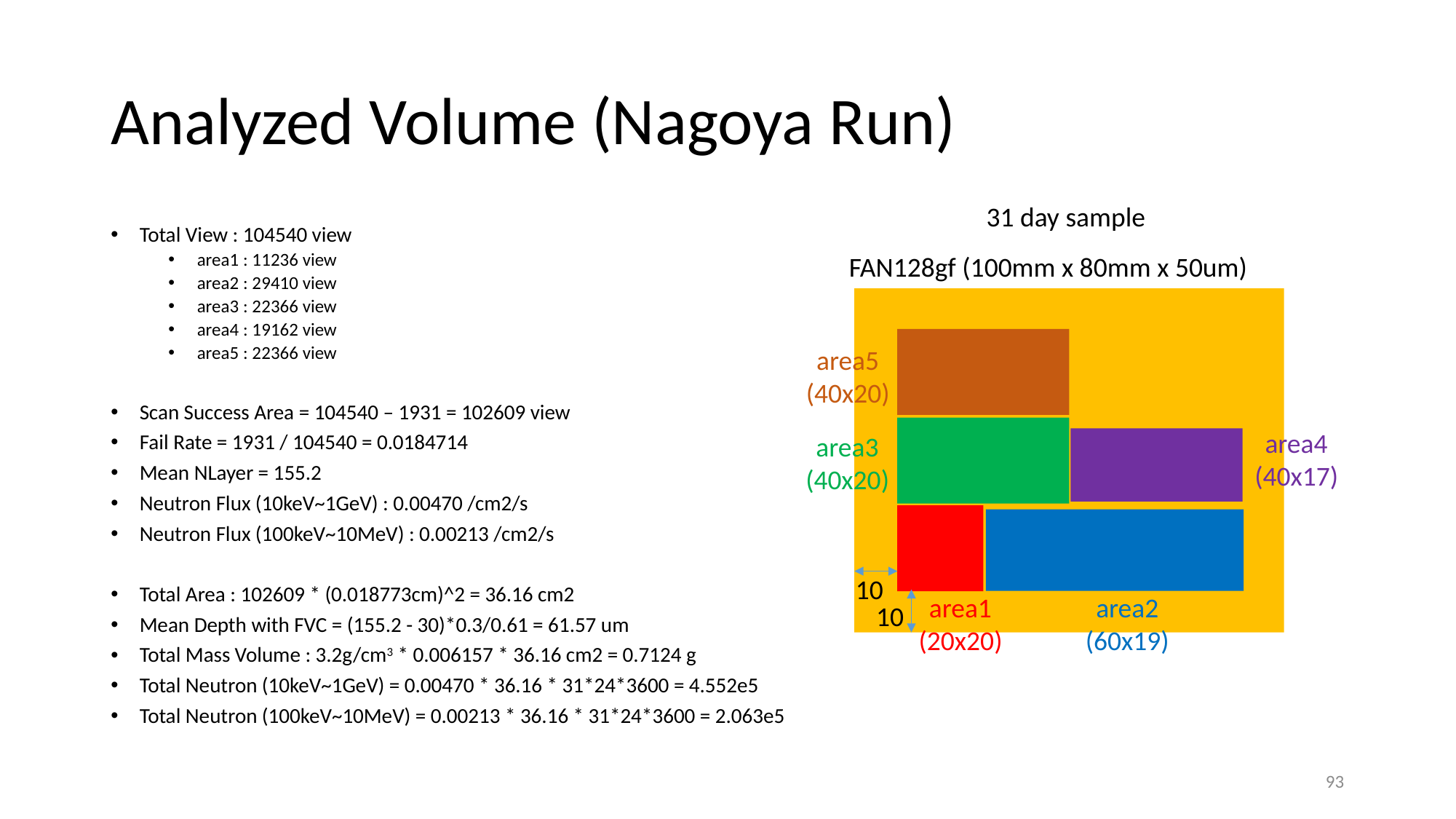

# Analyzed Volume (Nagoya Run)
31 day sample
Total View : 104540 view
area1 : 11236 view
area2 : 29410 view
area3 : 22366 view
area4 : 19162 view
area5 : 22366 view

Scan Success Area = 104540 – 1931 = 102609 view
Fail Rate = 1931 / 104540 = 0.0184714
Mean NLayer = 155.2
Neutron Flux (10keV~1GeV) : 0.00470 /cm2/s
Neutron Flux (100keV~10MeV) : 0.00213 /cm2/s

Total Area : 102609 * (0.018773cm)^2 = 36.16 cm2
Mean Depth with FVC = (155.2 - 30)*0.3/0.61 = 61.57 um
Total Mass Volume : 3.2g/cm3 * 0.006157 * 36.16 cm2 = 0.7124 g
Total Neutron (10keV~1GeV) = 0.00470 * 36.16 * 31*24*3600 = 4.552e5
Total Neutron (100keV~10MeV) = 0.00213 * 36.16 * 31*24*3600 = 2.063e5

FAN128gf (100mm x 80mm x 50um)

area5
(40x20)

area4
(40x17)
area3
(40x20)

10
area1
(20x20)
area2
(60x19)
10
93